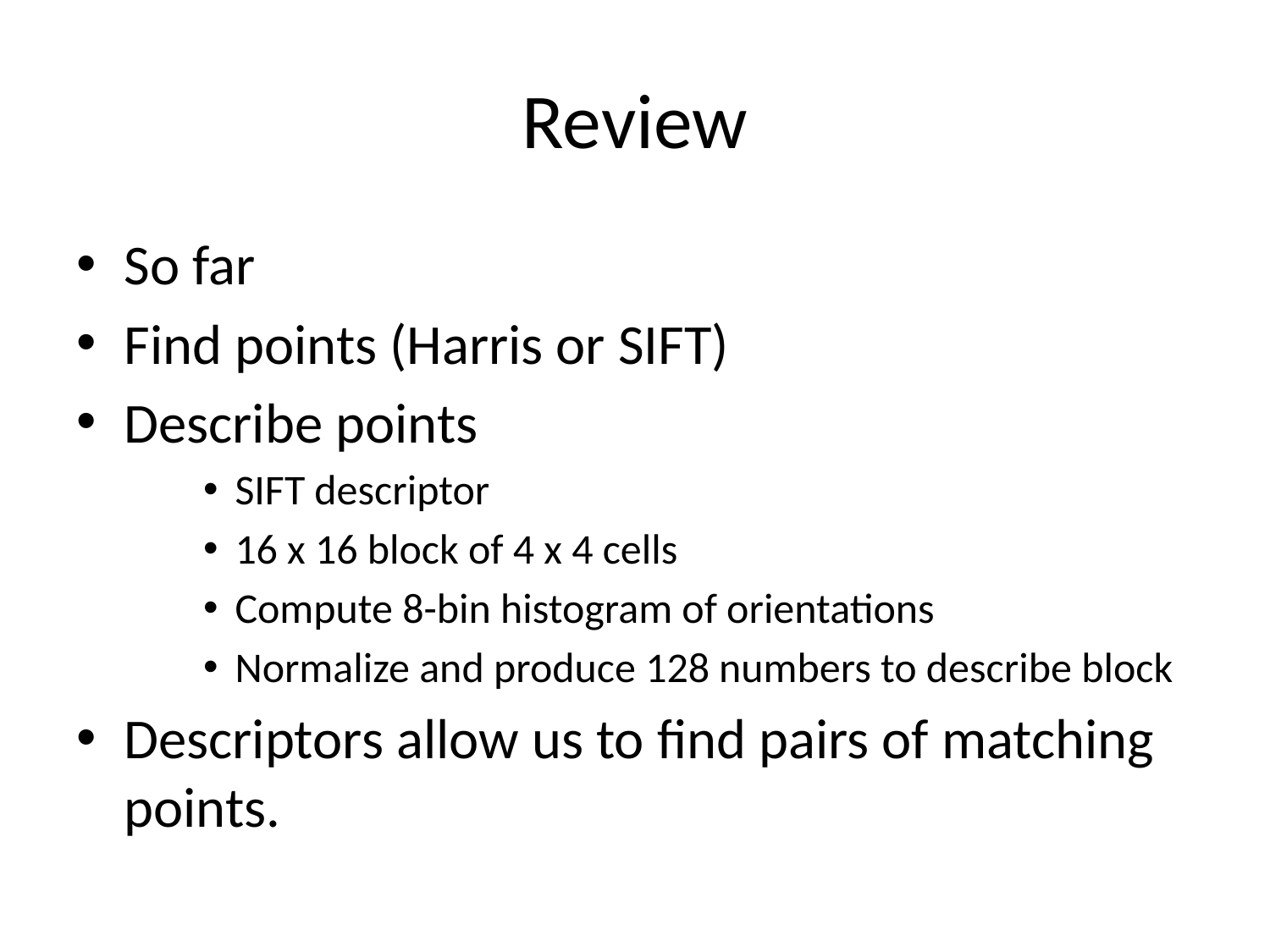

# Review
So far
Find points (Harris or SIFT)
Describe points
SIFT descriptor
16 x 16 block of 4 x 4 cells
Compute 8-bin histogram of orientations
Normalize and produce 128 numbers to describe block
Descriptors allow us to find pairs of matching points.